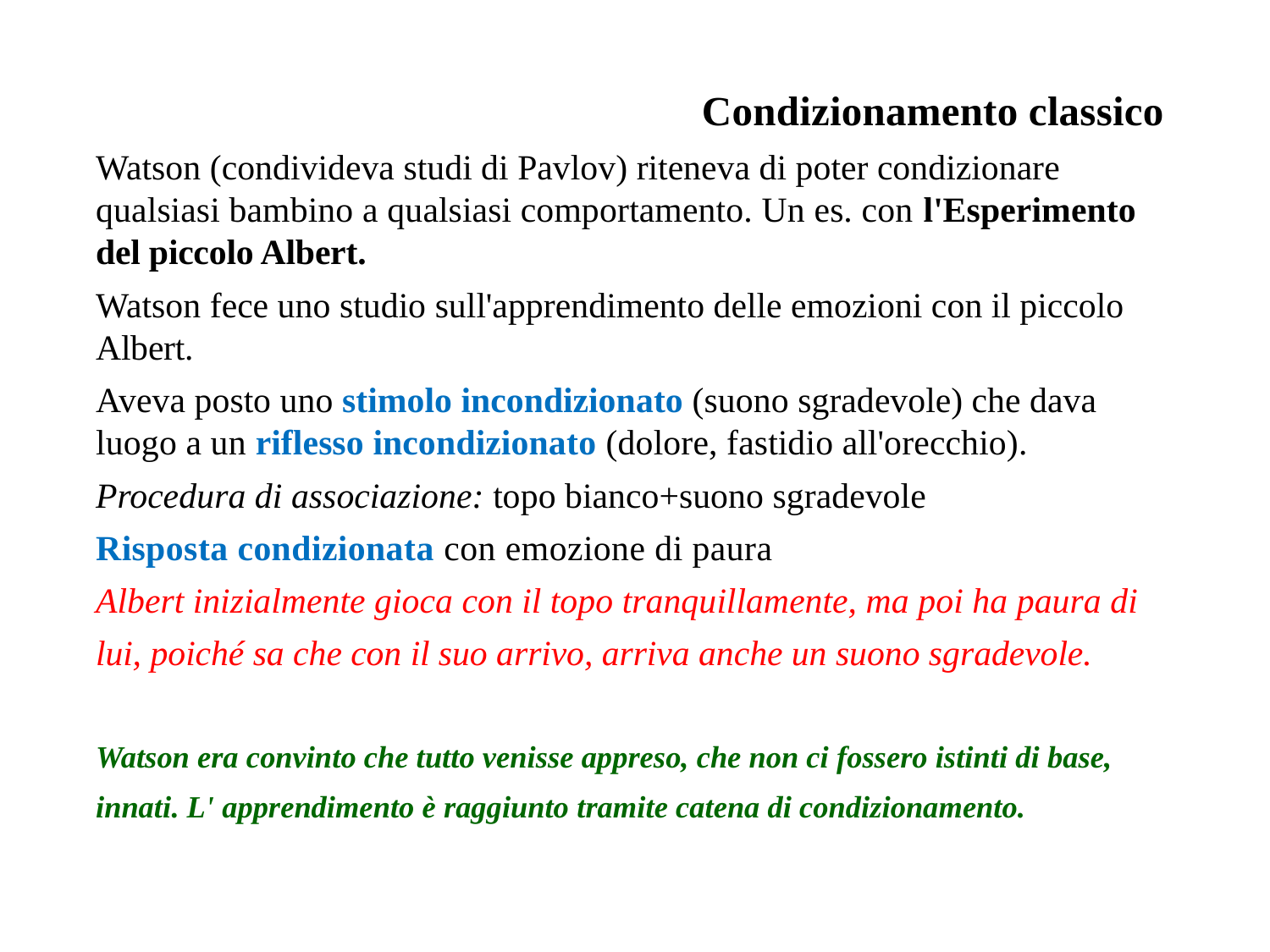

Condizionamento classico
Watson (condivideva studi di Pavlov) riteneva di poter condizionare
qualsiasi bambino a qualsiasi comportamento. Un es. con l'Esperimento
del piccolo Albert.
Watson fece uno studio sull'apprendimento delle emozioni con il piccolo
Albert.
Aveva posto uno stimolo incondizionato (suono sgradevole) che dava
luogo a un riflesso incondizionato (dolore, fastidio all'orecchio).
Procedura di associazione: topo bianco+suono sgradevole
Risposta condizionata con emozione di paura
Albert inizialmente gioca con il topo tranquillamente, ma poi ha paura di
lui, poiché sa che con il suo arrivo, arriva anche un suono sgradevole.
Watson era convinto che tutto venisse appreso, che non ci fossero istinti di base, innati. L' apprendimento è raggiunto tramite catena di condizionamento.